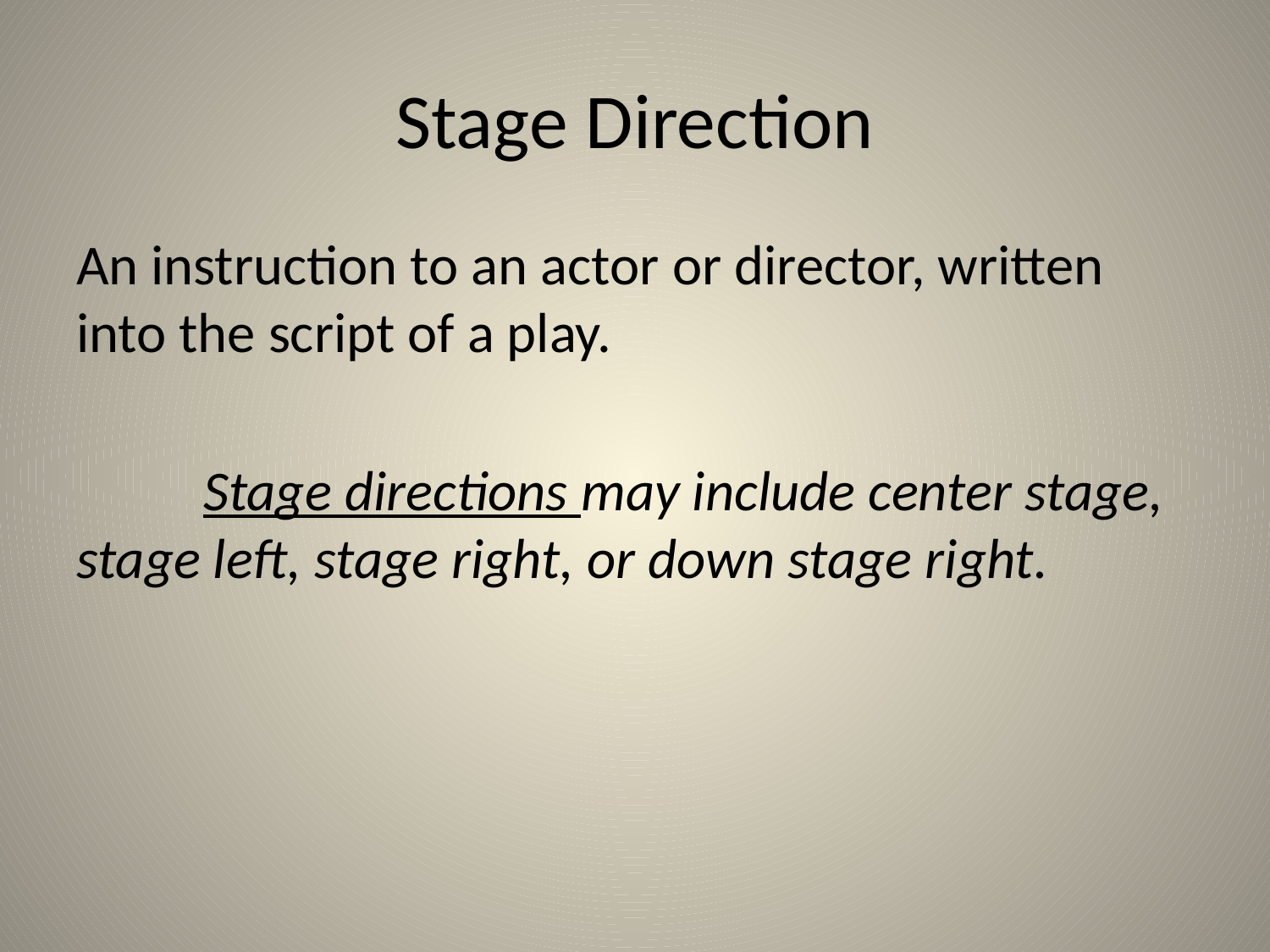

# Stage Direction
An instruction to an actor or director, written into the script of a play.

	Stage directions may include center stage, stage left, stage right, or down stage right.